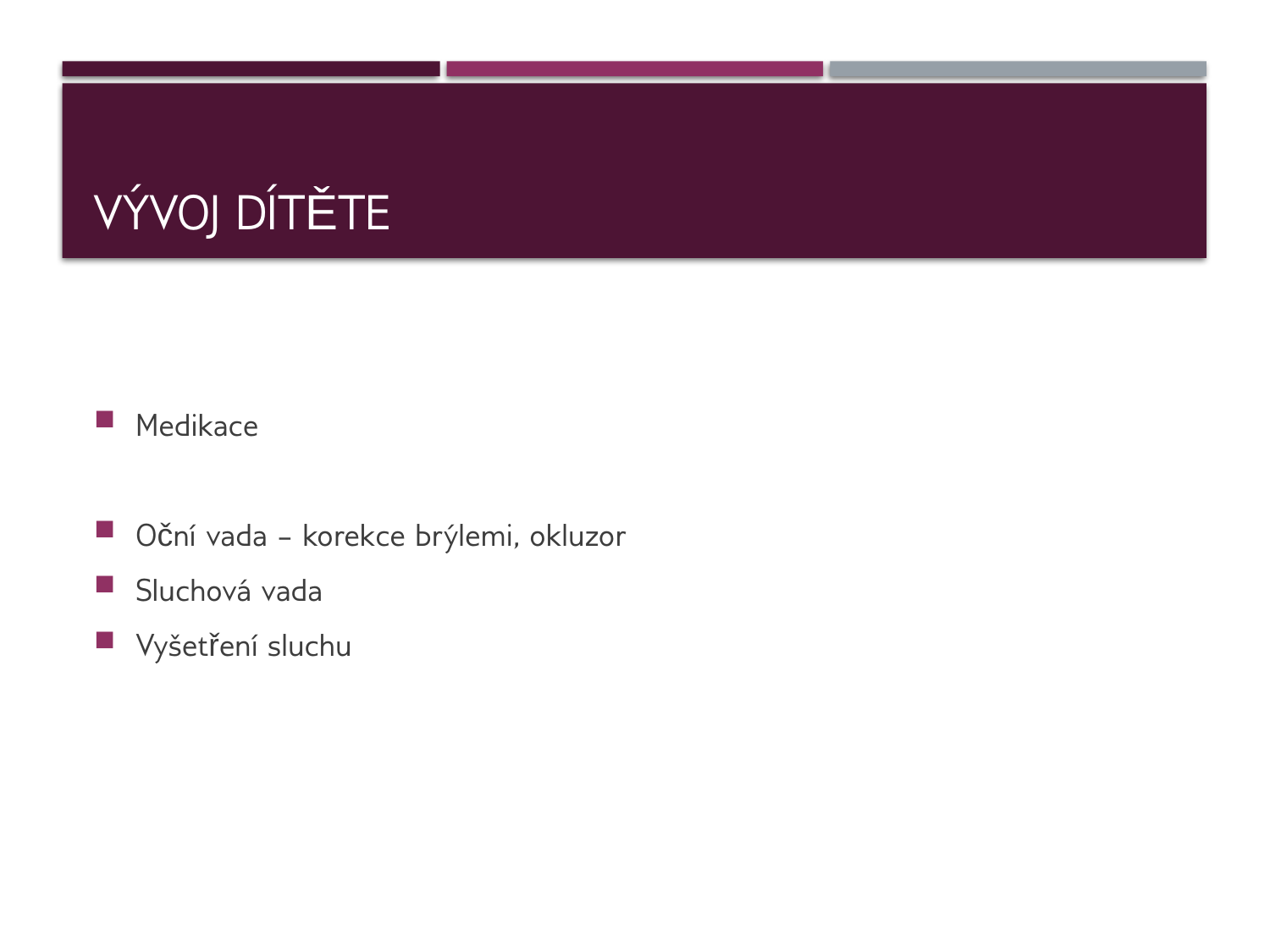

# Vývoj dítěte
Medikace

Oční vada – korekce brýlemi, okluzor
Sluchová vada
Vyšetření sluchu